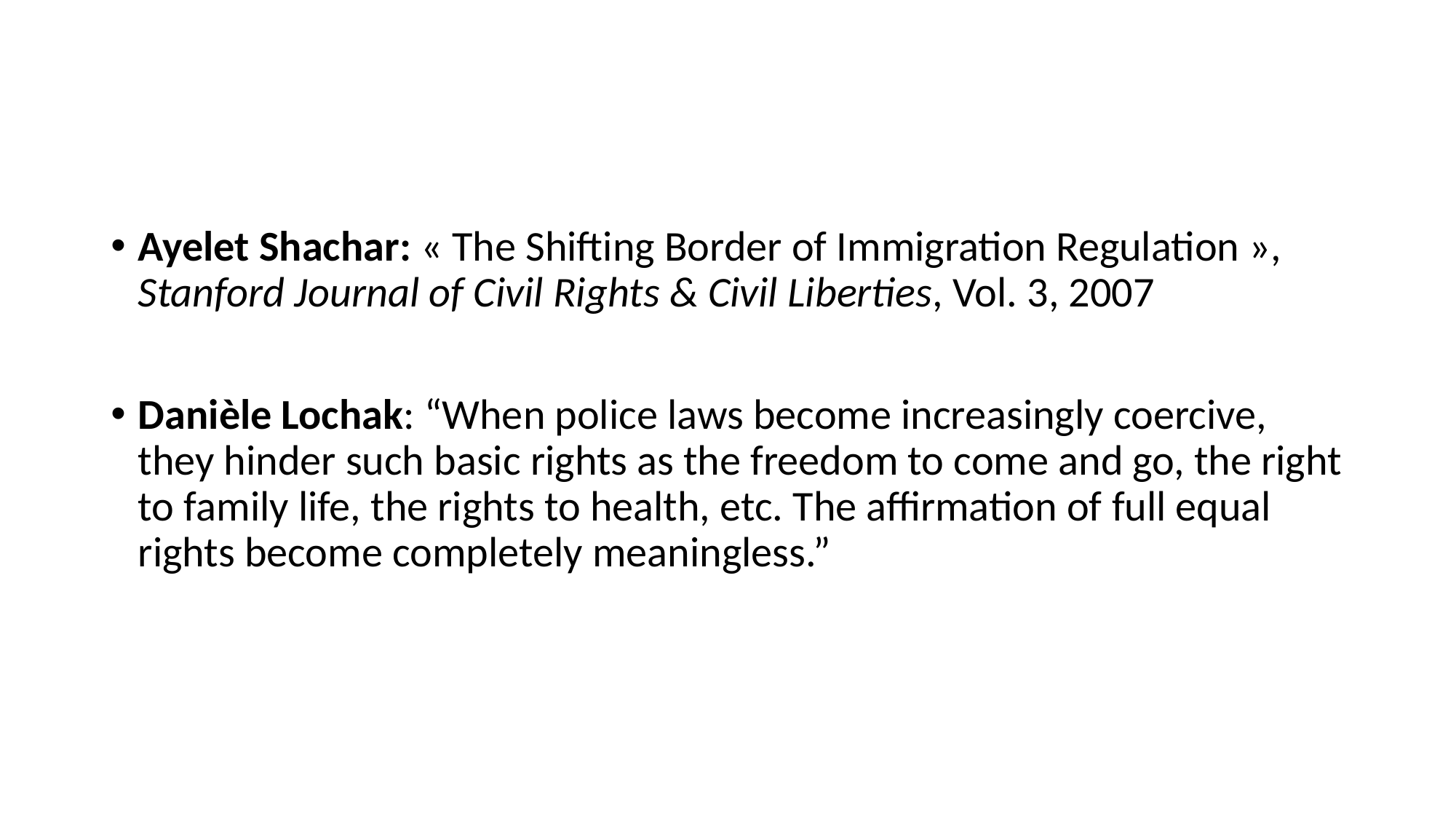

Ayelet Shachar: « The Shifting Border of Immigration Regulation », Stanford Journal of Civil Rights & Civil Liberties, Vol. 3, 2007

Danièle Lochak: “When police laws become increasingly coercive, they hinder such basic rights as the freedom to come and go, the right to family life, the rights to health, etc. The affirmation of full equal rights become completely meaningless.”